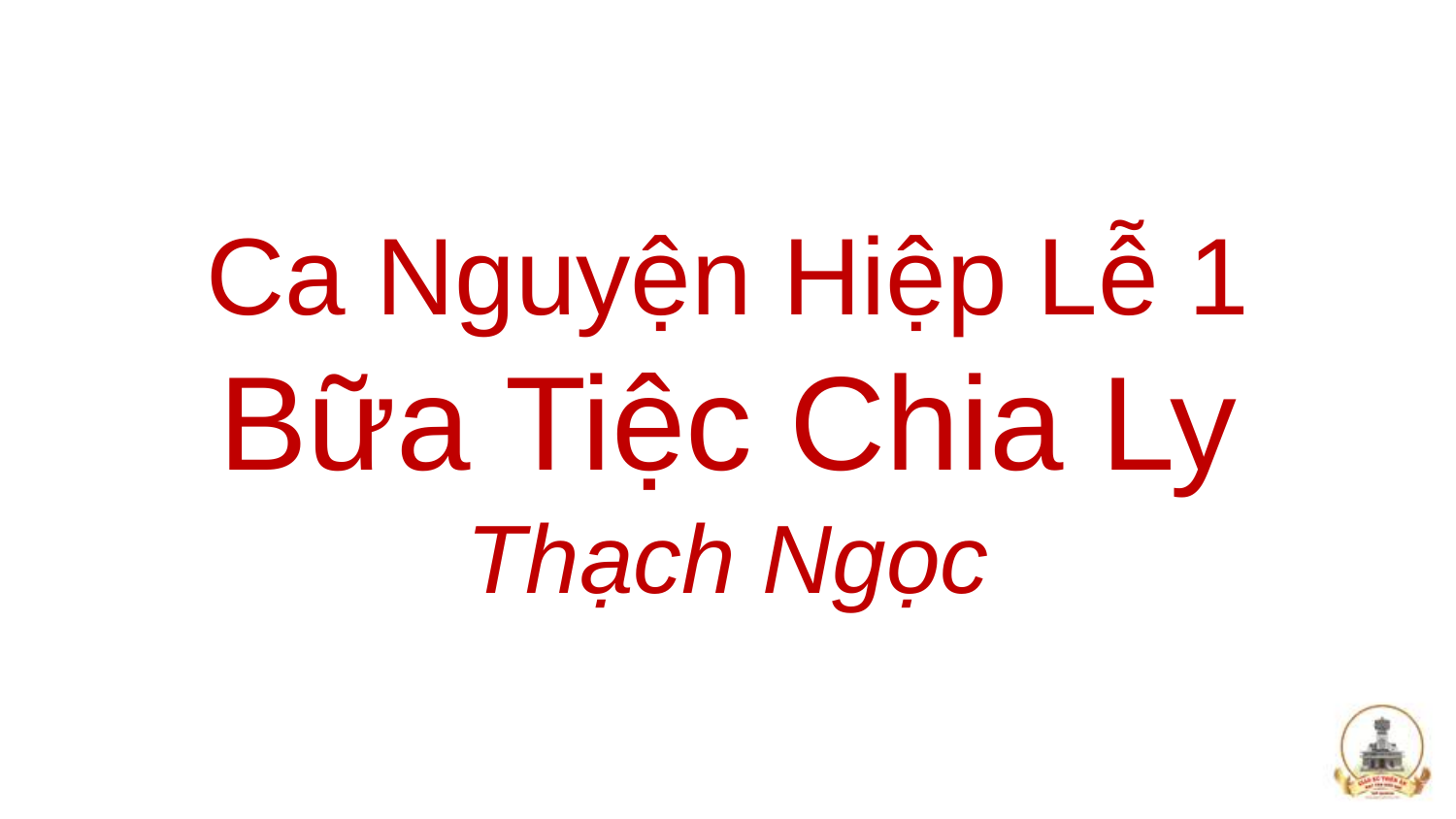

# Ca Nguyện Hiệp Lễ 1 Bữa Tiệc Chia Ly Thạch Ngọc